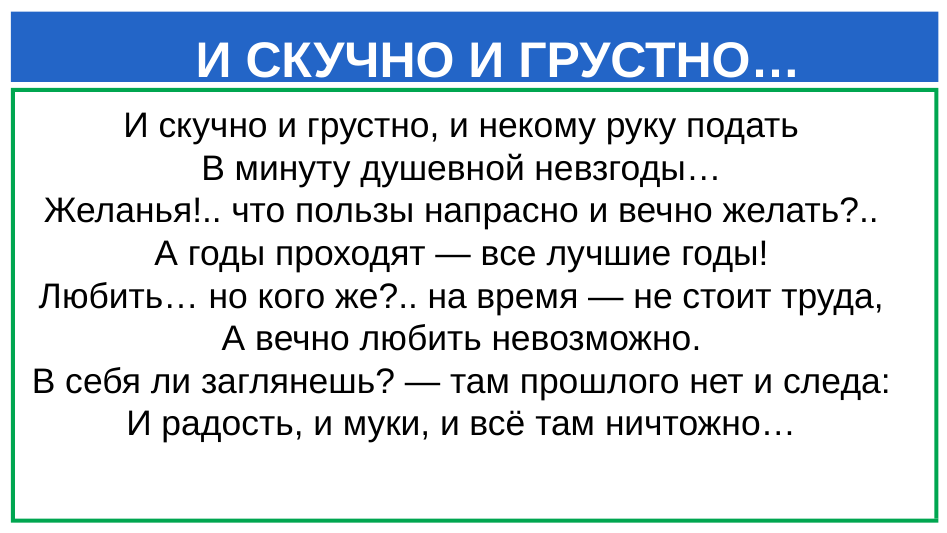

И СКУЧНО И ГРУСТНО…
И скучно и грустно, и некому руку подать
В минуту душевной невзгоды…
Желанья!.. что пользы напрасно и вечно желать?..
А годы проходят — все лучшие годы!
Любить… но кого же?.. на время — не стоит труда,
А вечно любить невозможно.
В себя ли заглянешь? — там прошлого нет и следа:
И радость, и муки, и всё там ничтожно…